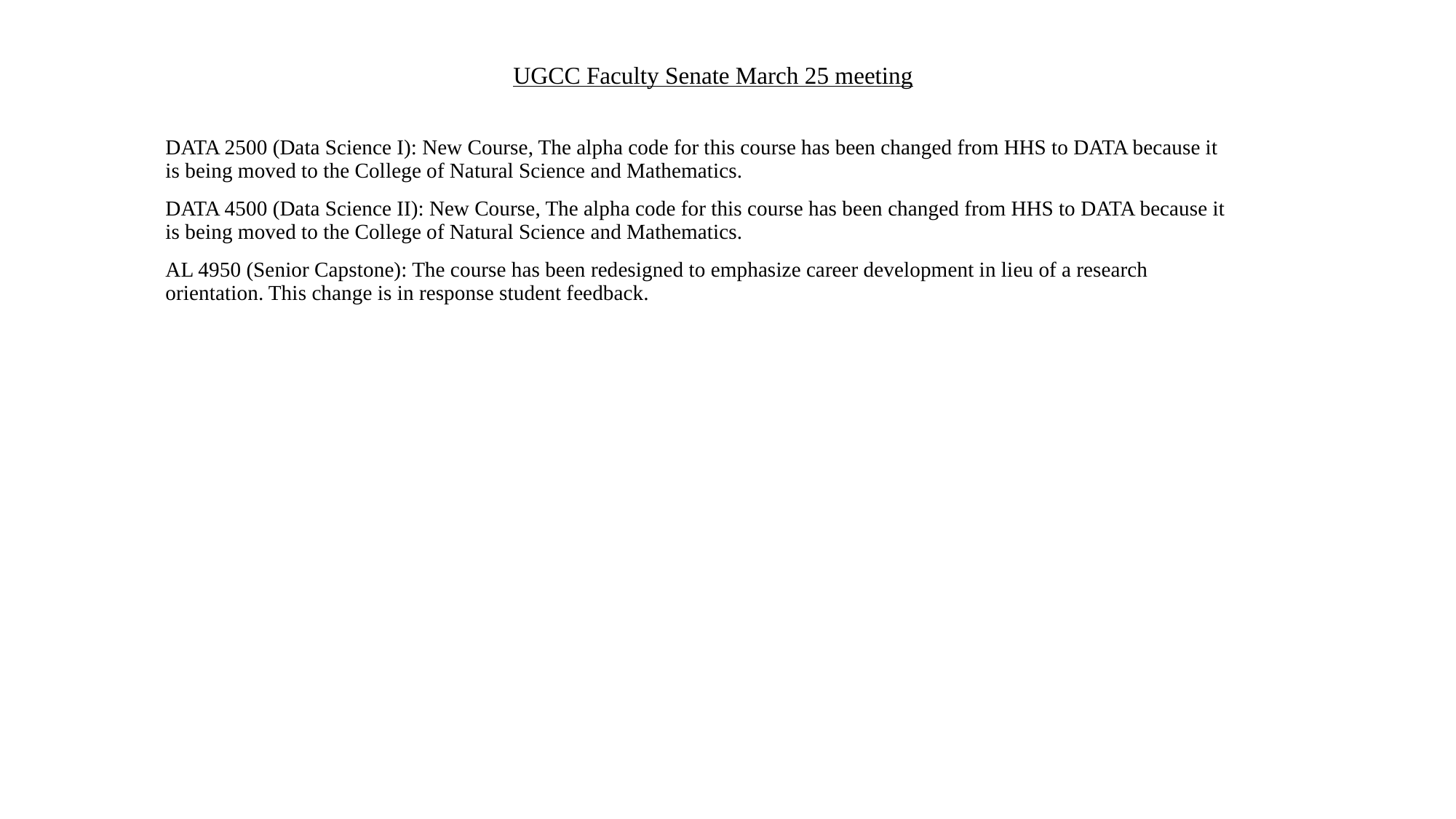

# UGCC Faculty Senate March 25 meeting
DATA 2500 (Data Science I): New Course, The alpha code for this course has been changed from HHS to DATA because it is being moved to the College of Natural Science and Mathematics.
DATA 4500 (Data Science II): New Course, The alpha code for this course has been changed from HHS to DATA because it is being moved to the College of Natural Science and Mathematics.
AL 4950 (Senior Capstone): The course has been redesigned to emphasize career development in lieu of a research orientation. This change is in response student feedback.